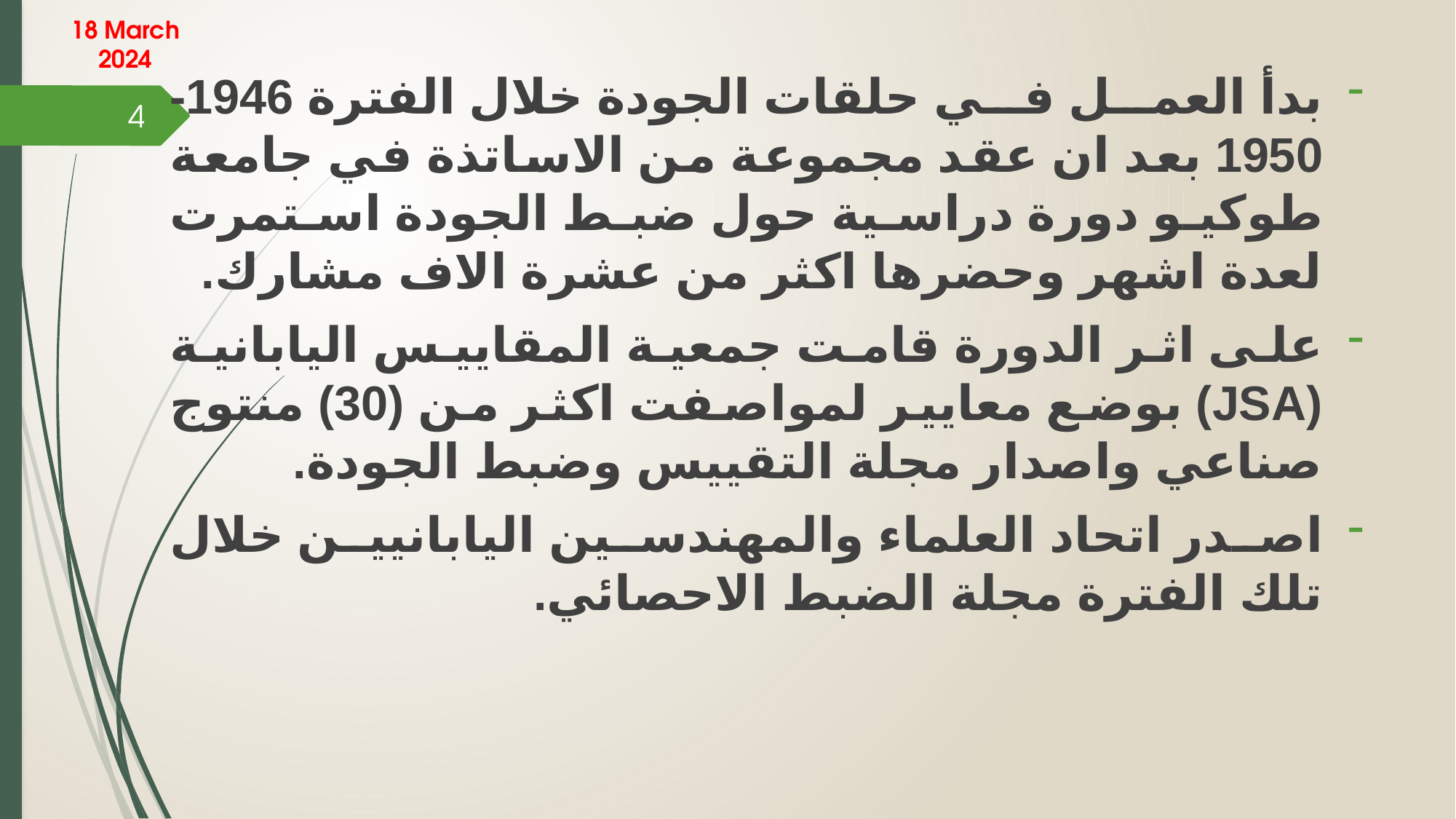

18 March 2024
بدأ العمل في حلقات الجودة خلال الفترة 1946-1950 بعد ان عقد مجموعة من الاساتذة في جامعة طوكيو دورة دراسية حول ضبط الجودة استمرت لعدة اشهر وحضرها اكثر من عشرة الاف مشارك.
على اثر الدورة قامت جمعية المقاييس اليابانية (JSA) بوضع معايير لمواصفت اكثر من (30) منتوج صناعي واصدار مجلة التقييس وضبط الجودة.
اصدر اتحاد العلماء والمهندسين اليابانيين خلال تلك الفترة مجلة الضبط الاحصائي.
4